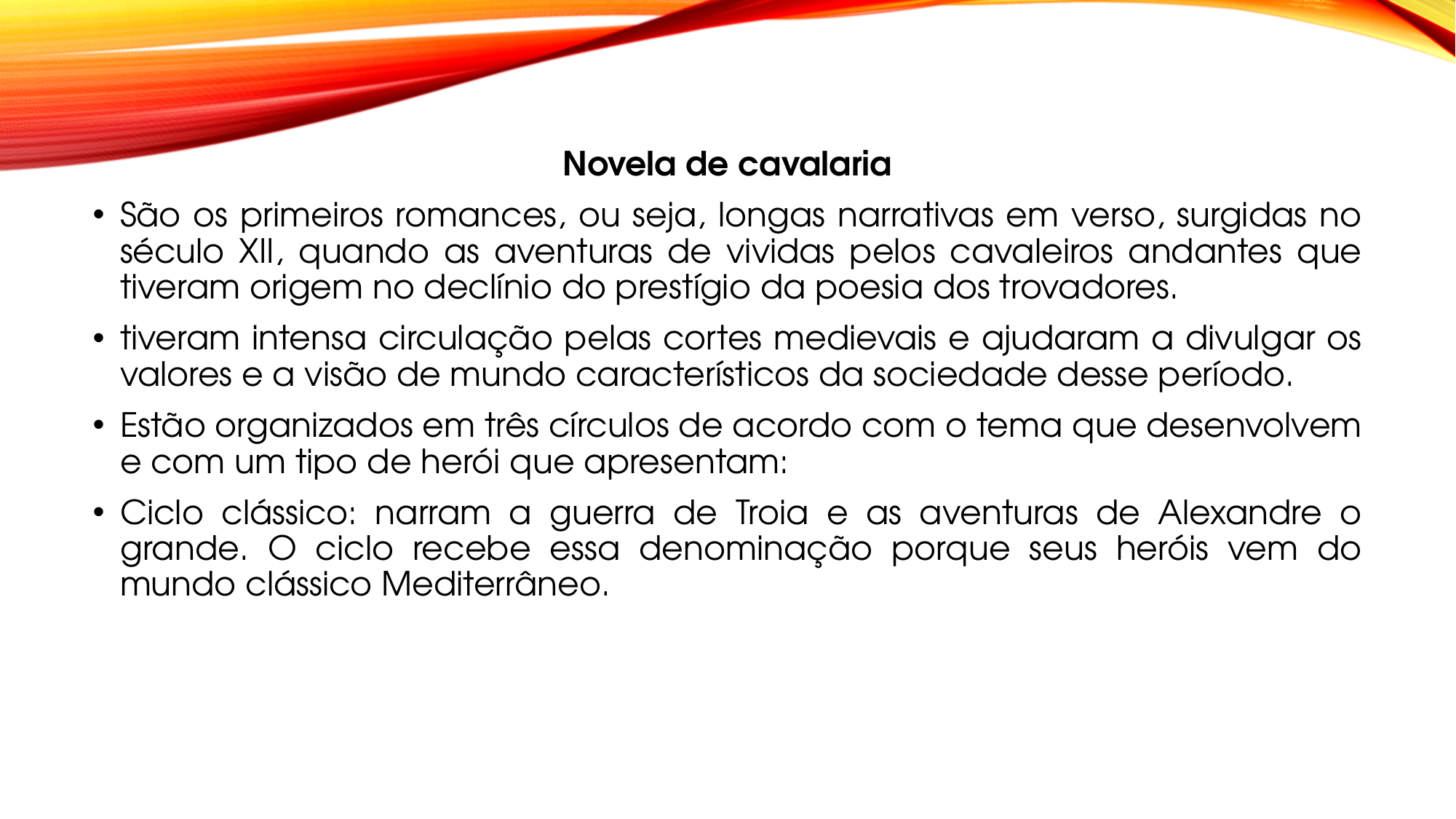

Novela de cavalaria
São os primeiros romances, ou seja, longas narrativas em verso, surgidas no século XII, quando as aventuras de vividas pelos cavaleiros andantes que tiveram origem no declínio do prestígio da poesia dos trovadores.
tiveram intensa circulação pelas cortes medievais e ajudaram a divulgar os valores e a visão de mundo característicos da sociedade desse período.
Estão organizados em três círculos de acordo com o tema que desenvolvem e com um tipo de herói que apresentam:
Ciclo clássico: narram a guerra de Troia e as aventuras de Alexandre o grande. O ciclo recebe essa denominação porque seus heróis vem do mundo clássico Mediterrâneo.